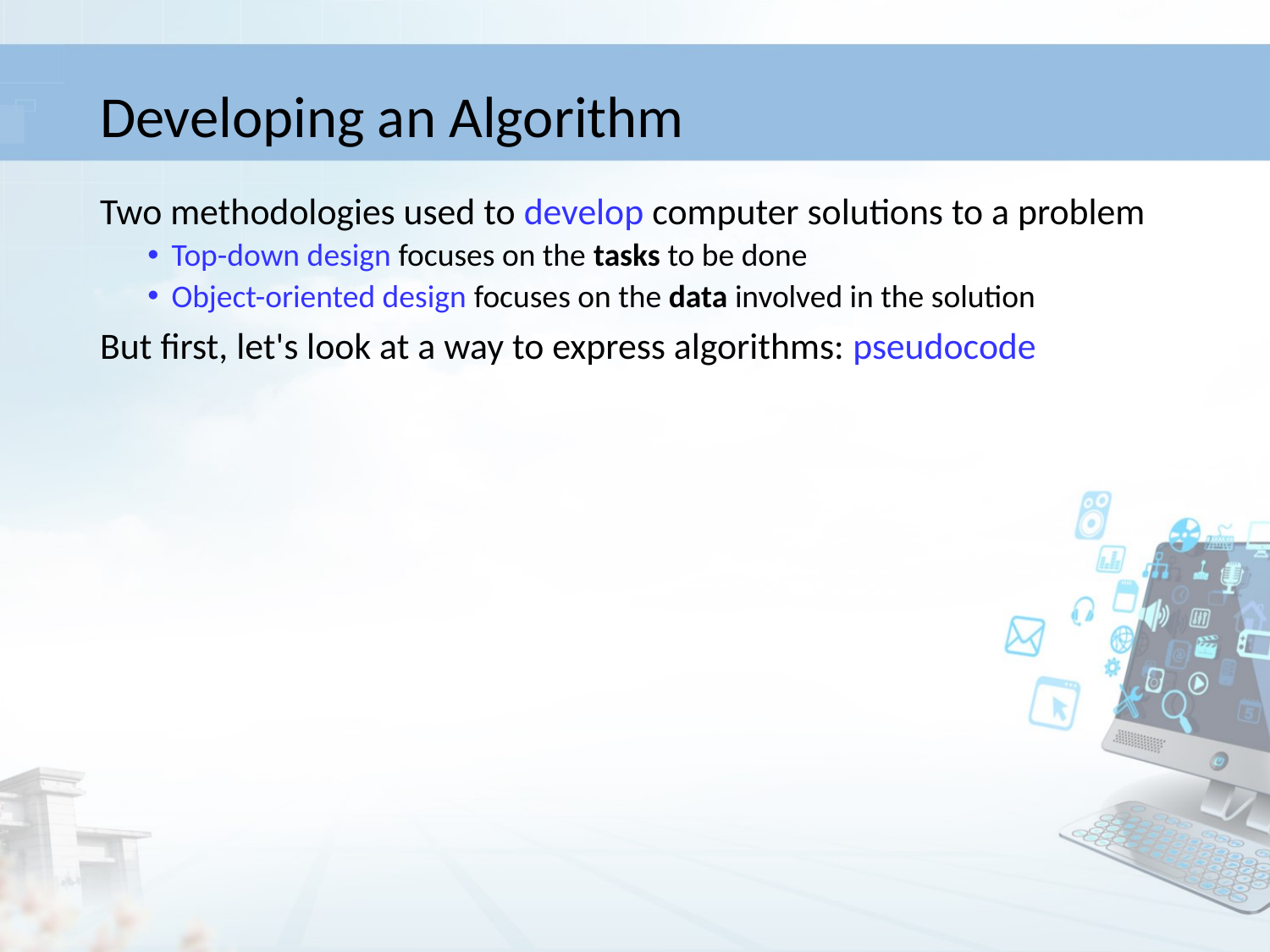

# Developing an Algorithm
Two methodologies used to develop computer solutions to a problem
Top-down design focuses on the tasks to be done
Object-oriented design focuses on the data involved in the solution
But first, let's look at a way to express algorithms: pseudocode